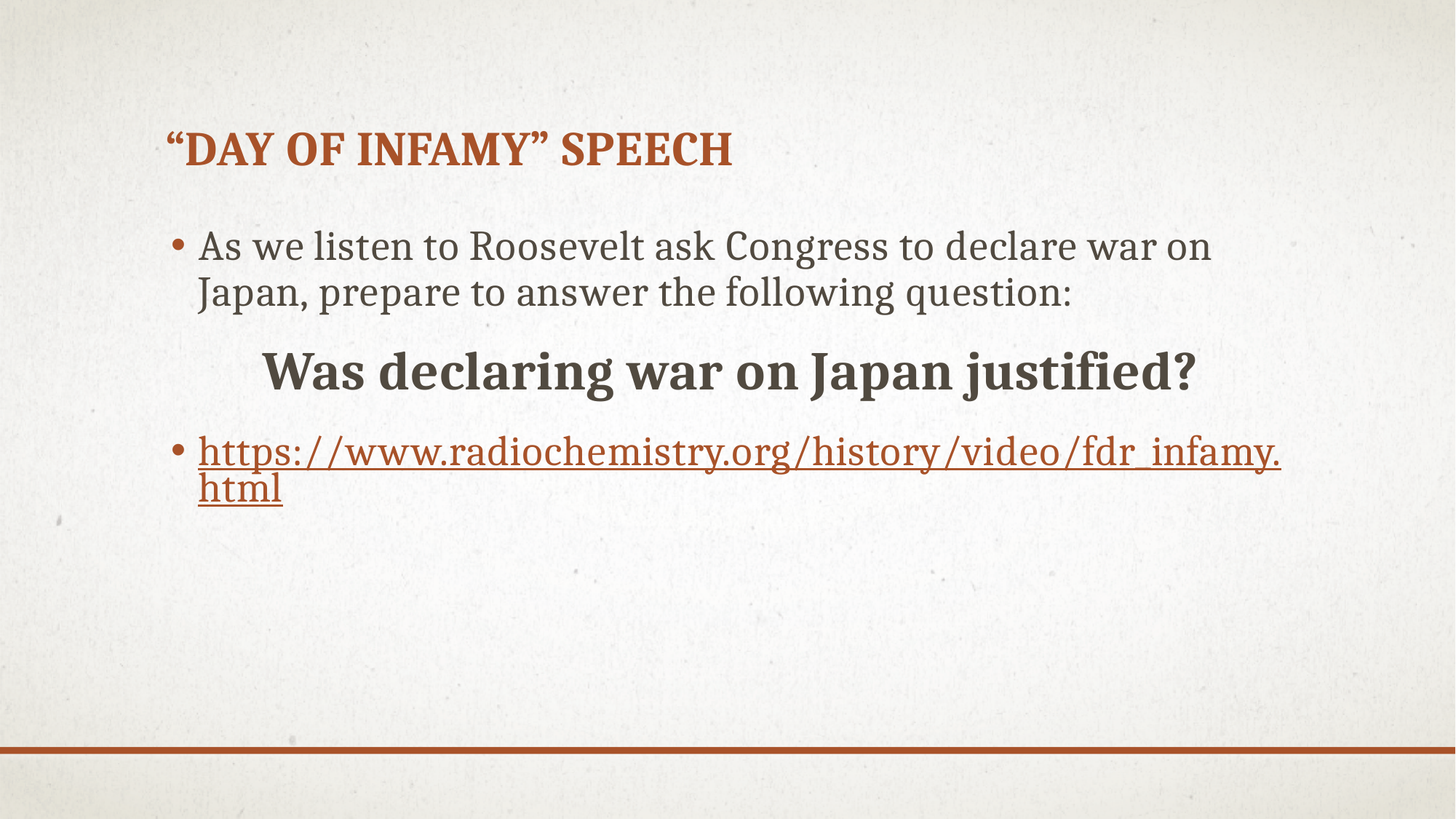

# “Day of Infamy” Speech
As we listen to Roosevelt ask Congress to declare war on Japan, prepare to answer the following question:
Was declaring war on Japan justified?
https://www.radiochemistry.org/history/video/fdr_infamy.html